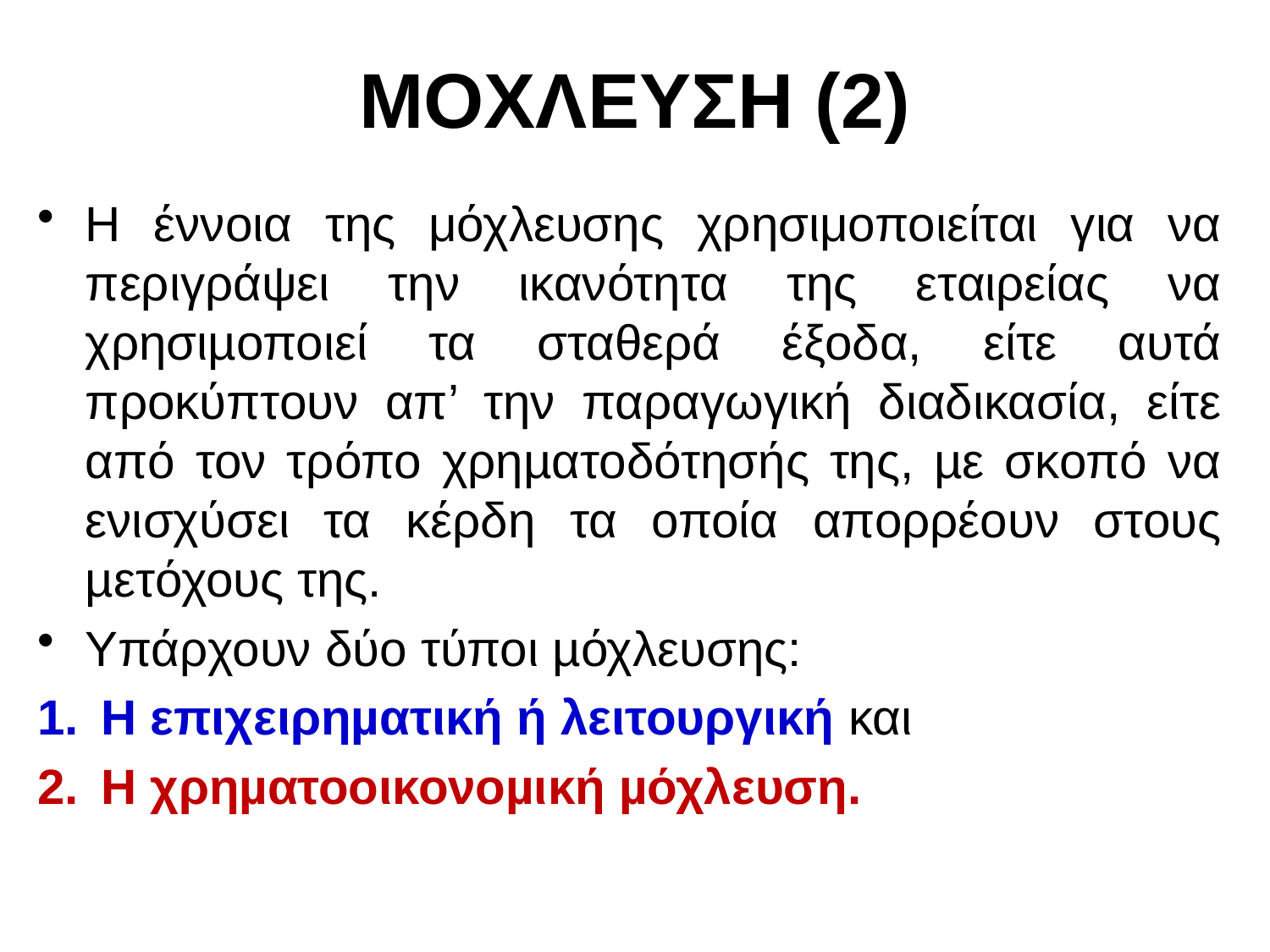

# ΜΟΧΛΕΥΣΗ (2)
Η έννοια της μόχλευσης χρησιμοποιείται για να περιγράψει την ικανότητα της εταιρείας να χρησιµοποιεί τα σταθερά έξοδα, είτε αυτά προκύπτουν απ’ την παραγωγική διαδικασία, είτε από τον τρόπο χρηµατοδότησής της, µε σκοπό να ενισχύσει τα κέρδη τα οποία απορρέουν στους µετόχους της.
Υπάρχουν δύο τύποι µόχλευσης:
Η επιχειρηµατική ή λειτουργική και
Η χρηµατοοικονοµική µόχλευση.